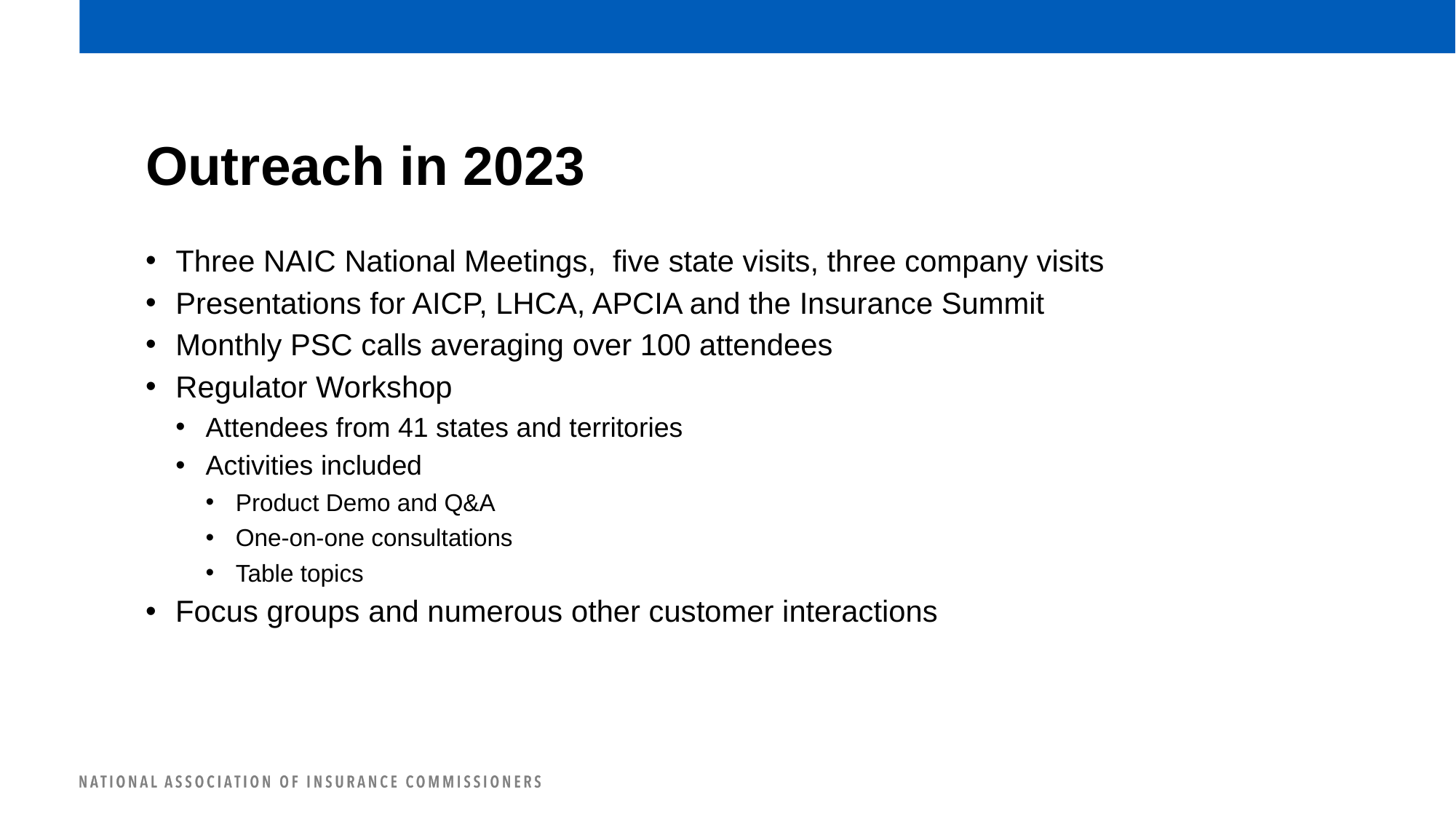

# Outreach in 2023
Three NAIC National Meetings,  five state visits, three company visits
Presentations for AICP, LHCA, APCIA and the Insurance Summit
Monthly PSC calls averaging over 100 attendees
Regulator Workshop
Attendees from 41 states and territories
Activities included
Product Demo and Q&A
One-on-one consultations
Table topics
Focus groups and numerous other customer interactions